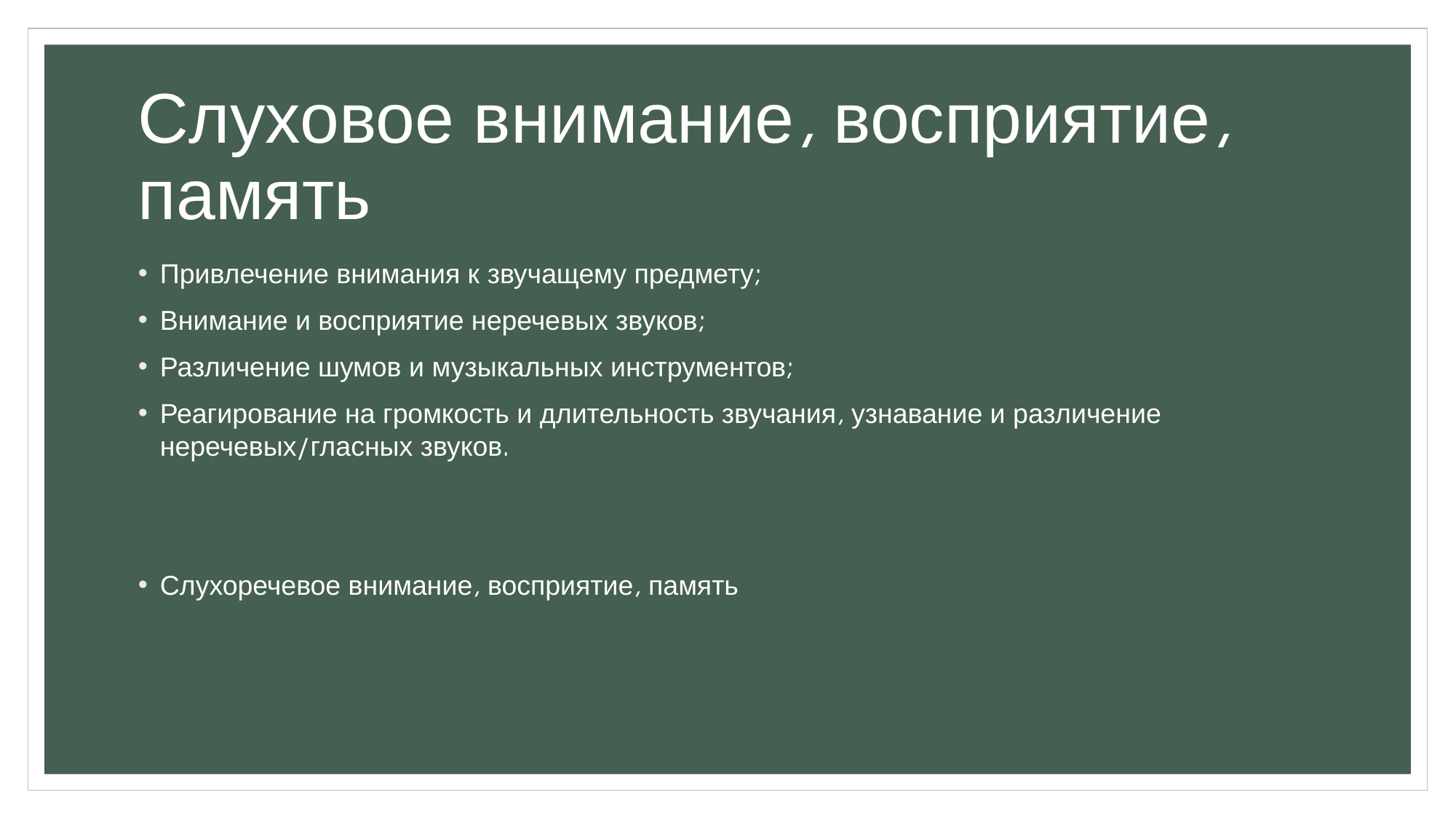

# Слуховое внимание, восприятие, память
Привлечение внимания к звучащему предмету;
Внимание и восприятие неречевых звуков;
Различение шумов и музыкальных инструментов;
Реагирование на громкость и длительность звучания, узнавание и различение неречевых/гласных звуков.

Слухоречевое внимание, восприятие, память